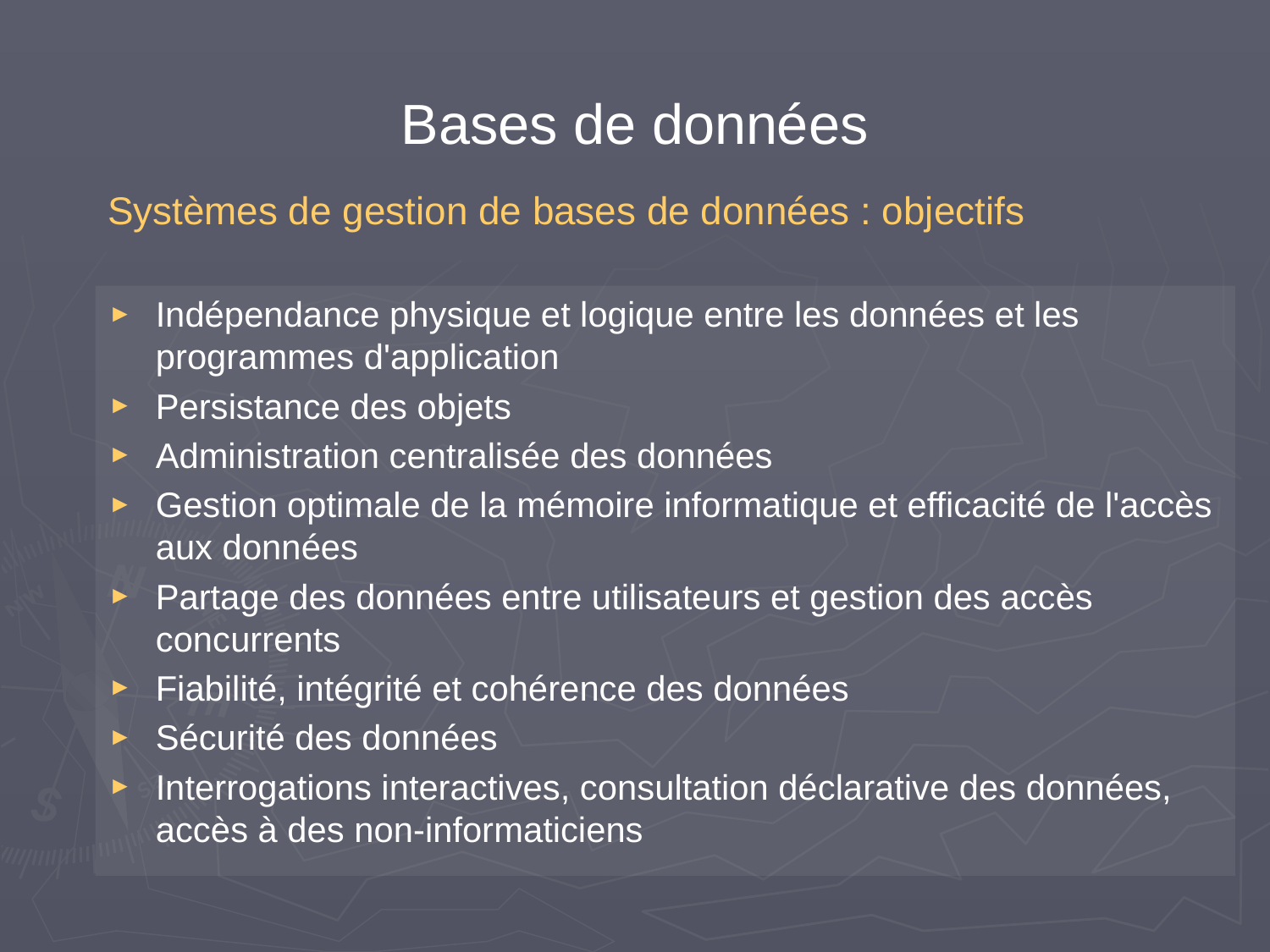

# Bases de données
Systèmes de gestion de bases de données : objectifs
Indépendance physique et logique entre les données et les programmes d'application
Persistance des objets
Administration centralisée des données
Gestion optimale de la mémoire informatique et efficacité de l'accès aux données
Partage des données entre utilisateurs et gestion des accès concurrents
Fiabilité, intégrité et cohérence des données
Sécurité des données
Interrogations interactives, consultation déclarative des données, accès à des non-informaticiens